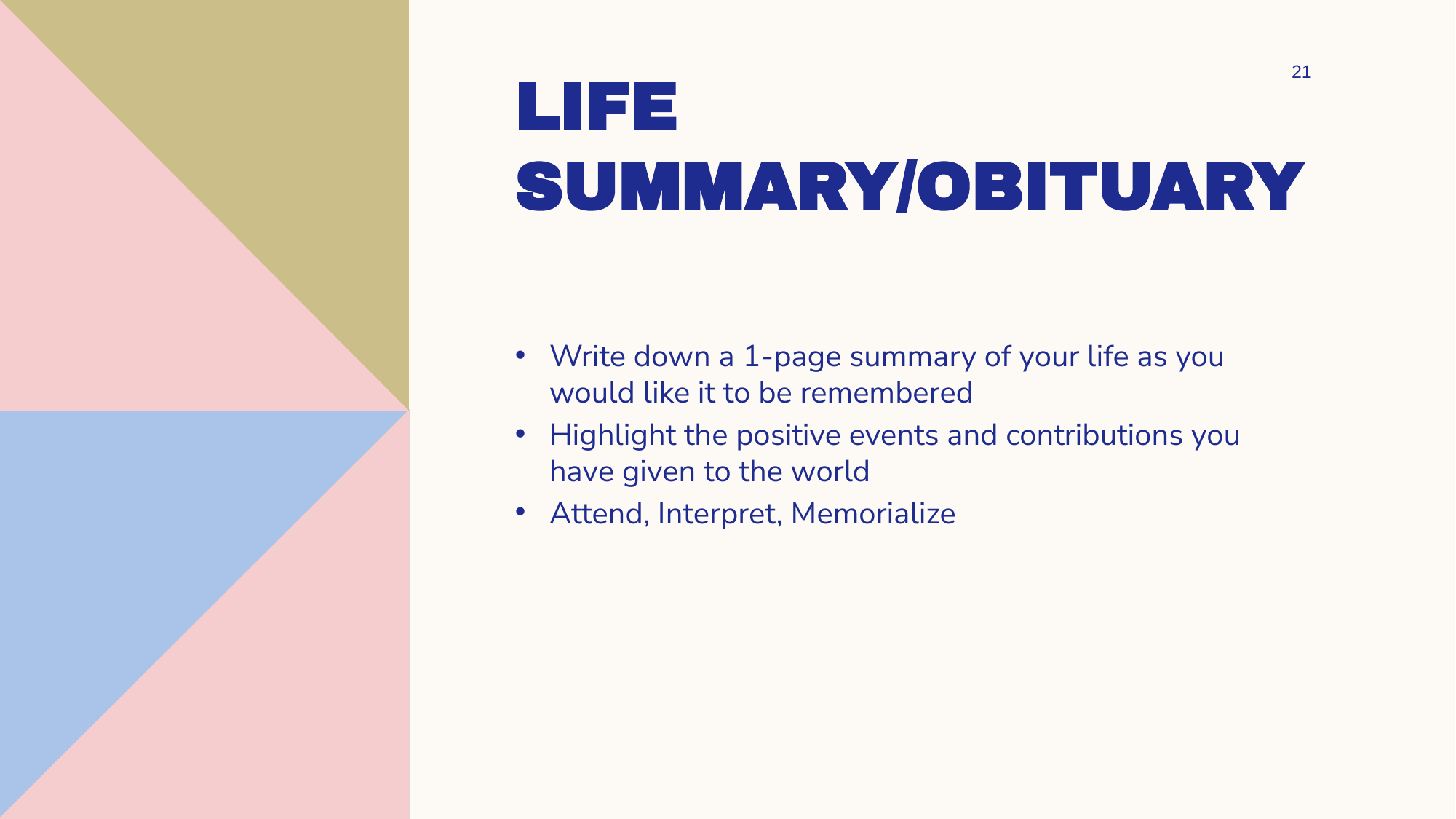

21
# Life summary/obituary

Write down a 1-page summary of your life as you would like it to be remembered
Highlight the positive events and contributions you have given to the world
Attend, Interpret, Memorialize